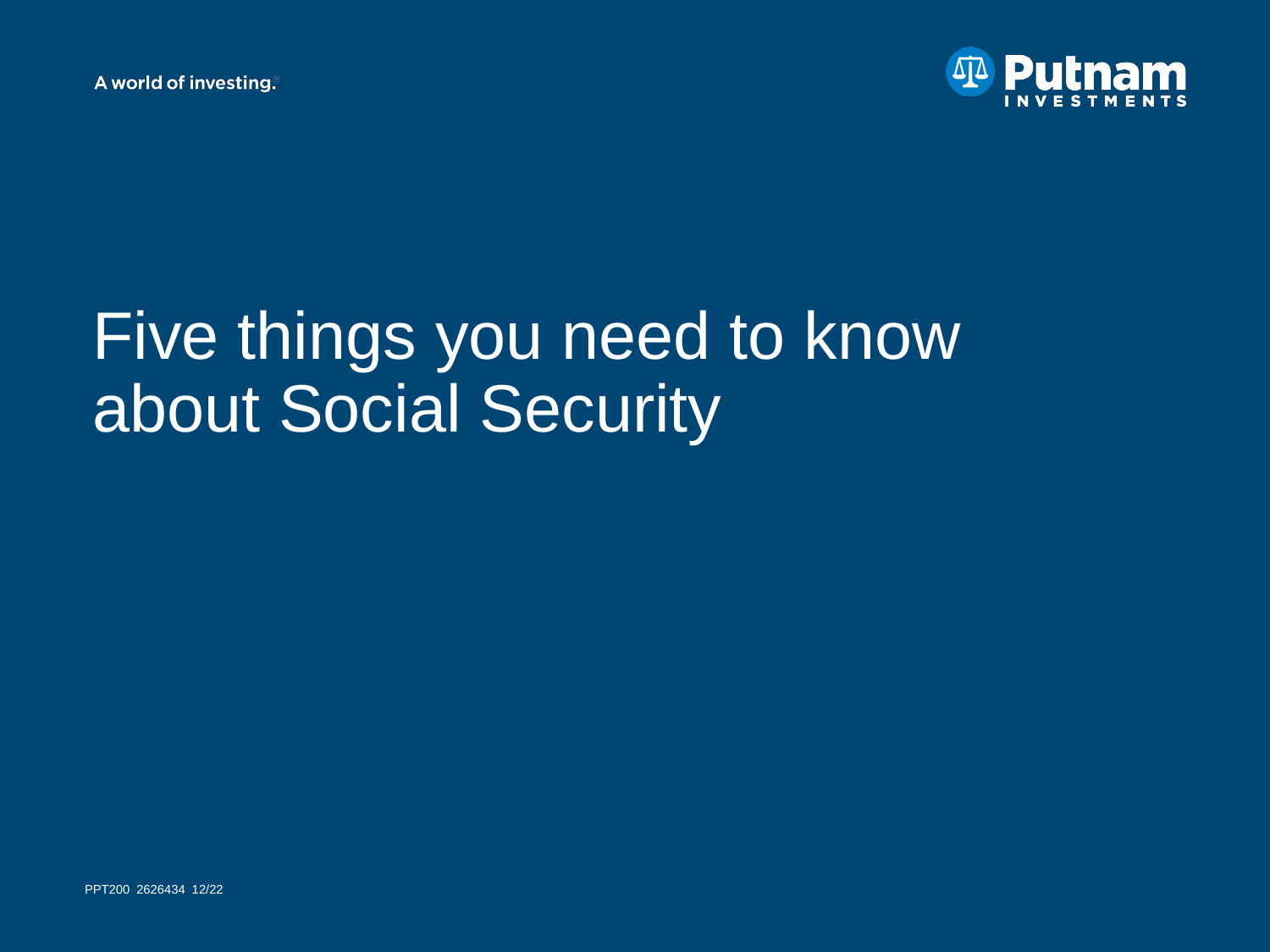

# Five things you need to know about Social Security